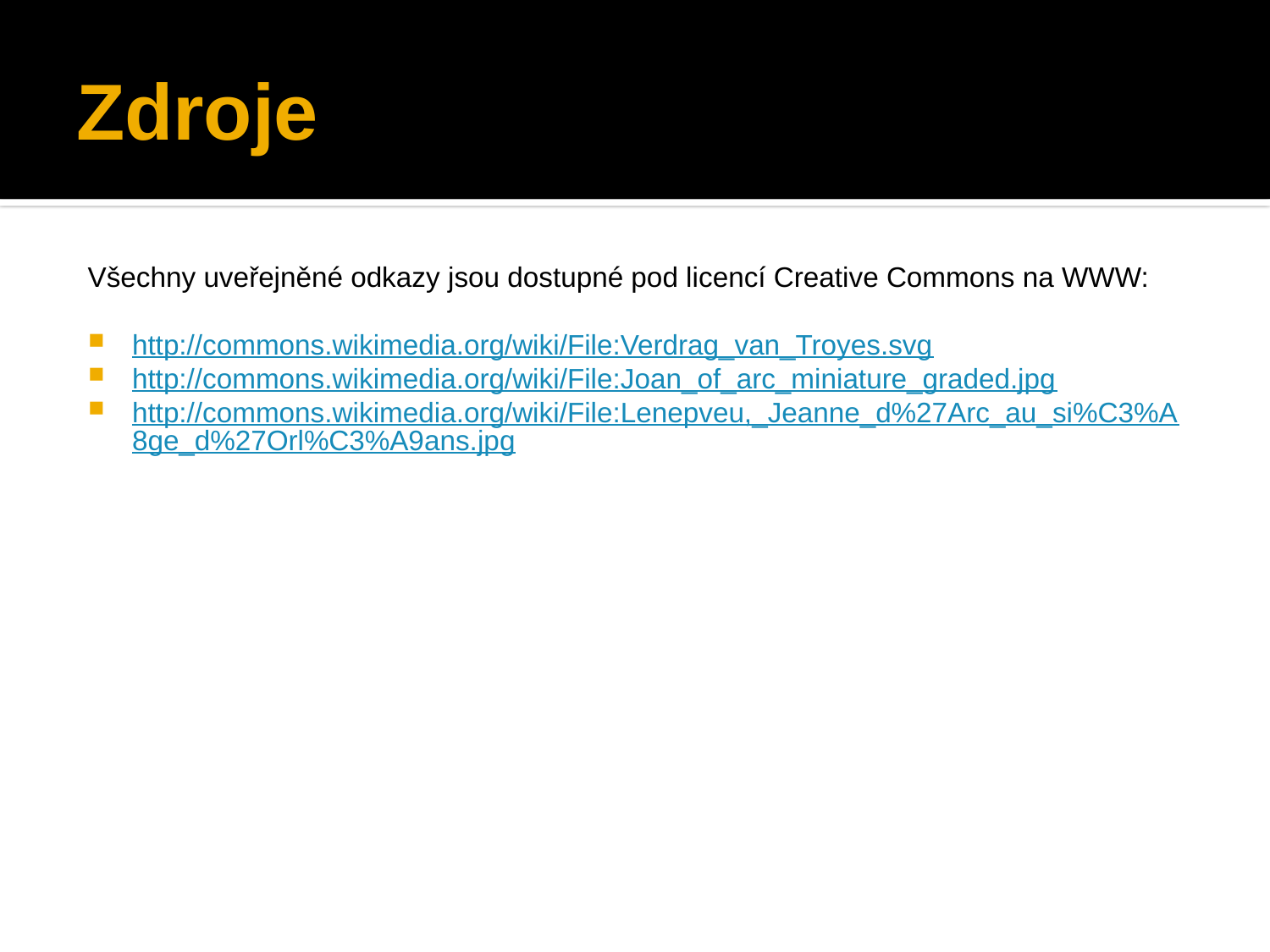

# Zdroje
Všechny uveřejněné odkazy jsou dostupné pod licencí Creative Commons na WWW:

http://commons.wikimedia.org/wiki/File:Verdrag_van_Troyes.svg
http://commons.wikimedia.org/wiki/File:Joan_of_arc_miniature_graded.jpg
http://commons.wikimedia.org/wiki/File:Lenepveu,_Jeanne_d%27Arc_au_si%C3%A8ge_d%27Orl%C3%A9ans.jpg